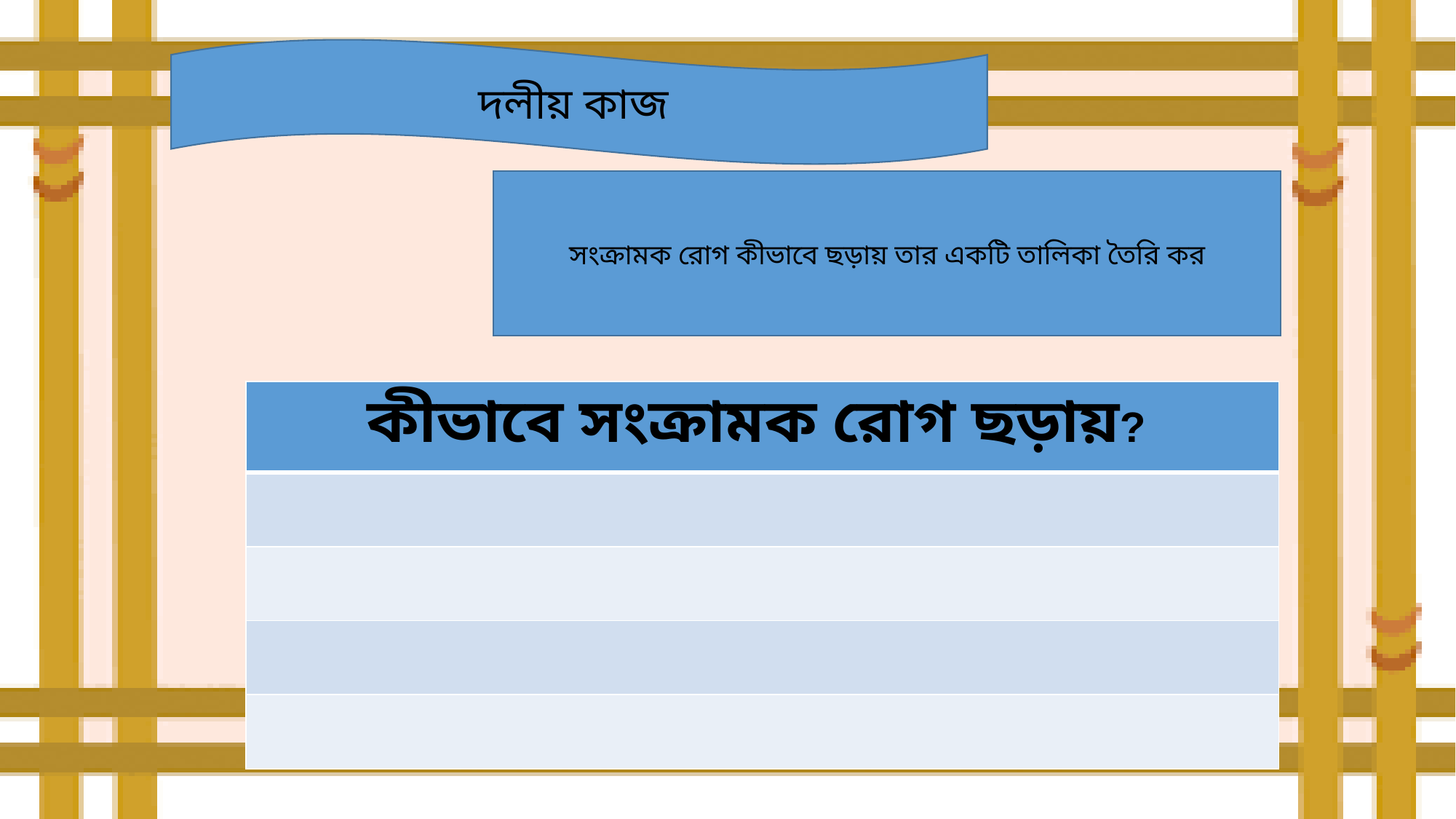

দলীয় কাজ
সংক্রামক রোগ কীভাবে ছড়ায় তার একটি তালিকা তৈরি কর
| কীভাবে সংক্রামক রোগ ছড়ায়? |
| --- |
|  |
|  |
|  |
|  |